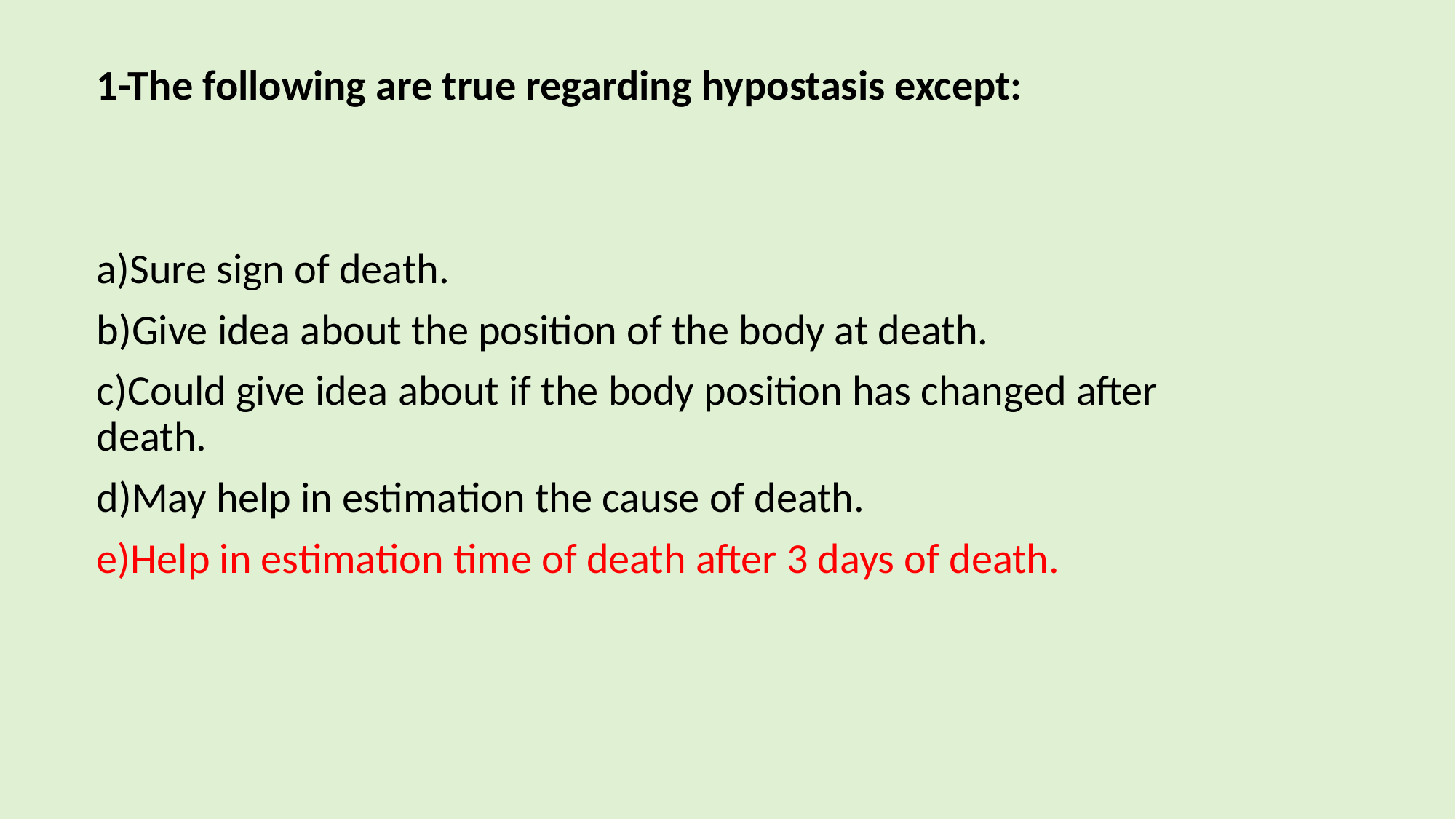

1-The following are true regarding hypostasis except:

a)Sure sign of death.
b)Give idea about the position of the body at death.
c)Could give idea about if the body position has changed after death.
d)May help in estimation the cause of death.
e)Help in estimation time of death after 3 days of death.